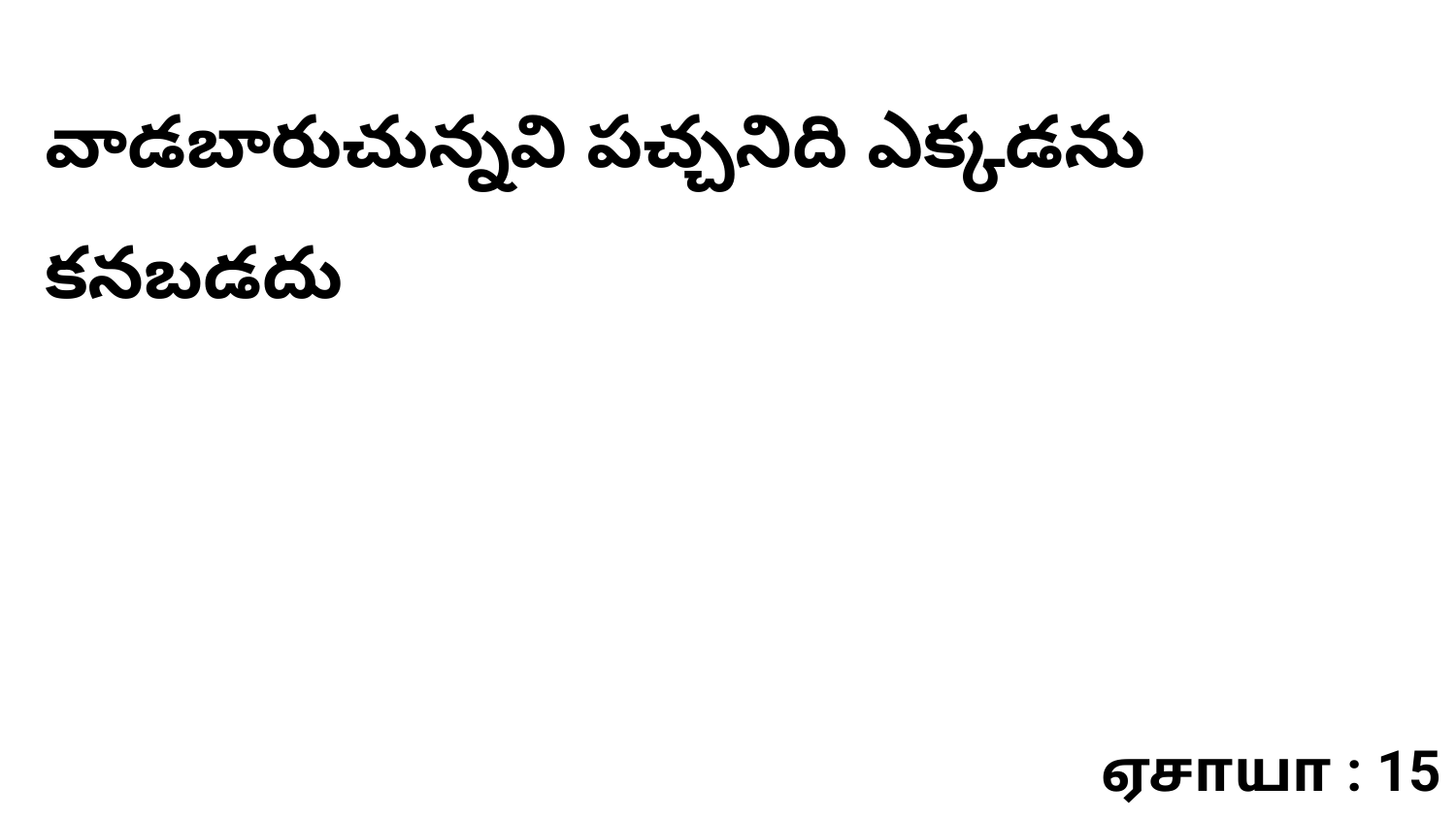

వాడబారుచున్నవి పచ్చనిది ఎక్కడను కనబడదు
ஏசாயா : 15